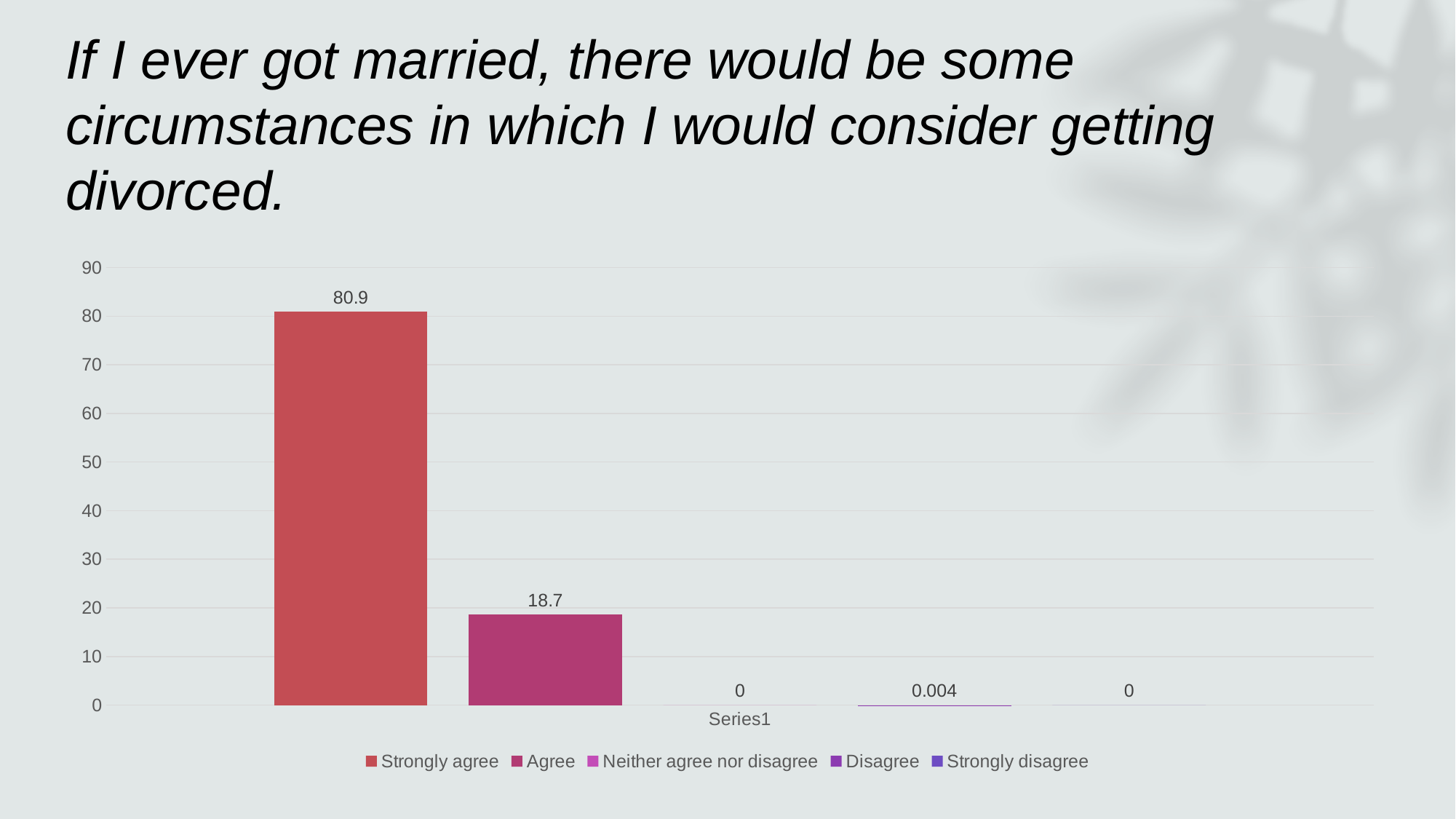

# If I ever got married, there would be some circumstances in which I would consider getting divorced.

### Chart

| Category | Strongly agree | Agree | Neither agree nor disagree | Disagree | Strongly disagree |
|---|---|---|---|---|---|
|  | 80.9 | 18.7 | 0.0 | 0.004 | 0.0 |